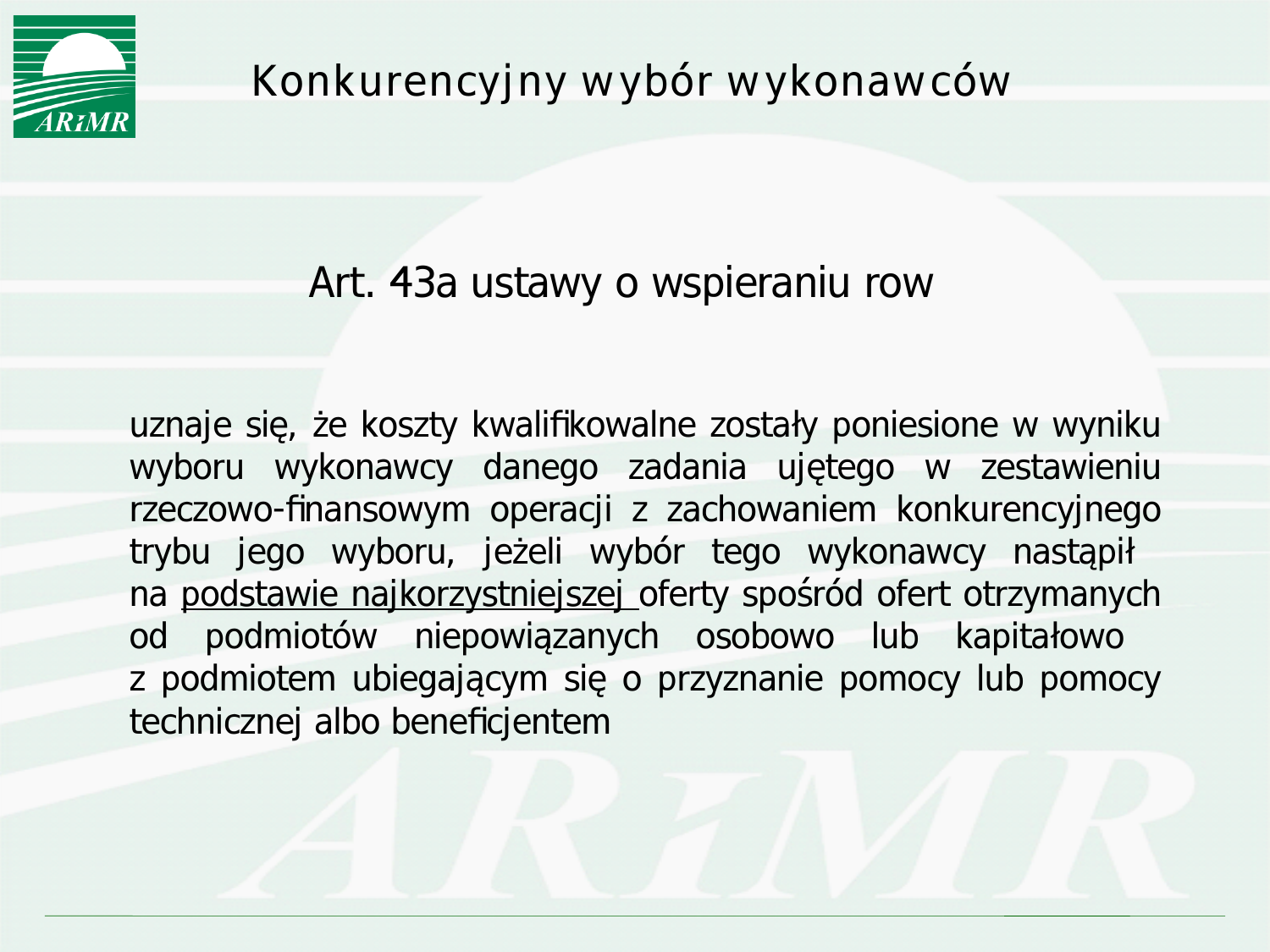

# Konkurencyjny wybór wykonawców

Art. 43a ustawy o wspieraniu row

	uznaje się, że koszty kwalifikowalne zostały poniesione w wyniku wyboru wykonawcy danego zadania ujętego w zestawieniu rzeczowo-finansowym operacji z zachowaniem konkurencyjnego trybu jego wyboru, jeżeli wybór tego wykonawcy nastąpił
na podstawie najkorzystniejszej oferty spośród ofert otrzymanych od podmiotów niepowiązanych osobowo lub kapitałowo
z podmiotem ubiegającym się o przyznanie pomocy lub pomocy technicznej albo beneficjentem